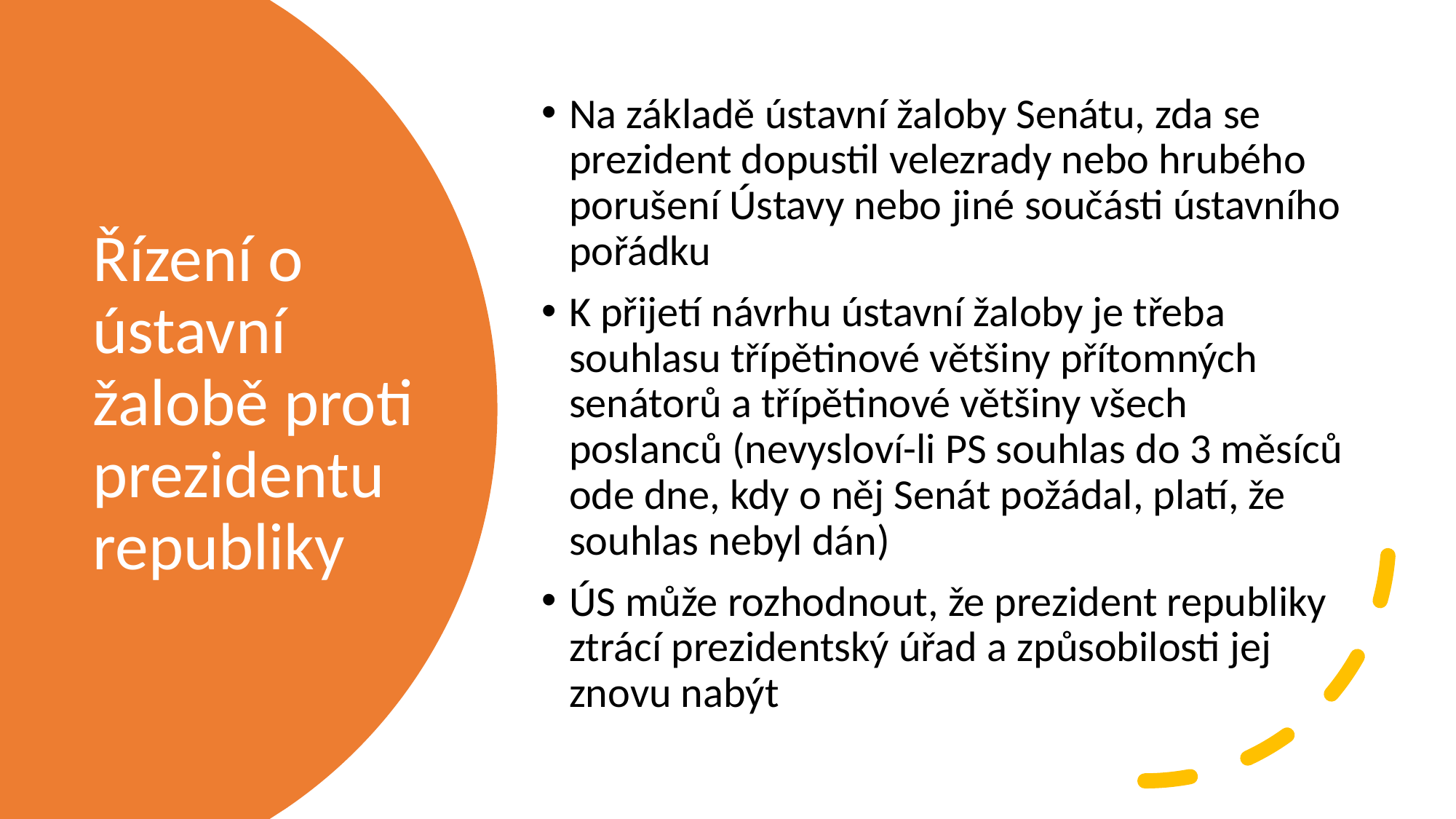

Na základě ústavní žaloby Senátu, zda se prezident dopustil velezrady nebo hrubého porušení Ústavy nebo jiné součásti ústavního pořádku
K přijetí návrhu ústavní žaloby je třeba souhlasu třípětinové většiny přítomných senátorů a třípětinové většiny všech poslanců (nevysloví-li PS souhlas do 3 měsíců ode dne, kdy o něj Senát požádal, platí, že souhlas nebyl dán)
ÚS může rozhodnout, že prezident republiky ztrácí prezidentský úřad a způsobilosti jej znovu nabýt
# Řízení o ústavní žalobě proti prezidentu republiky